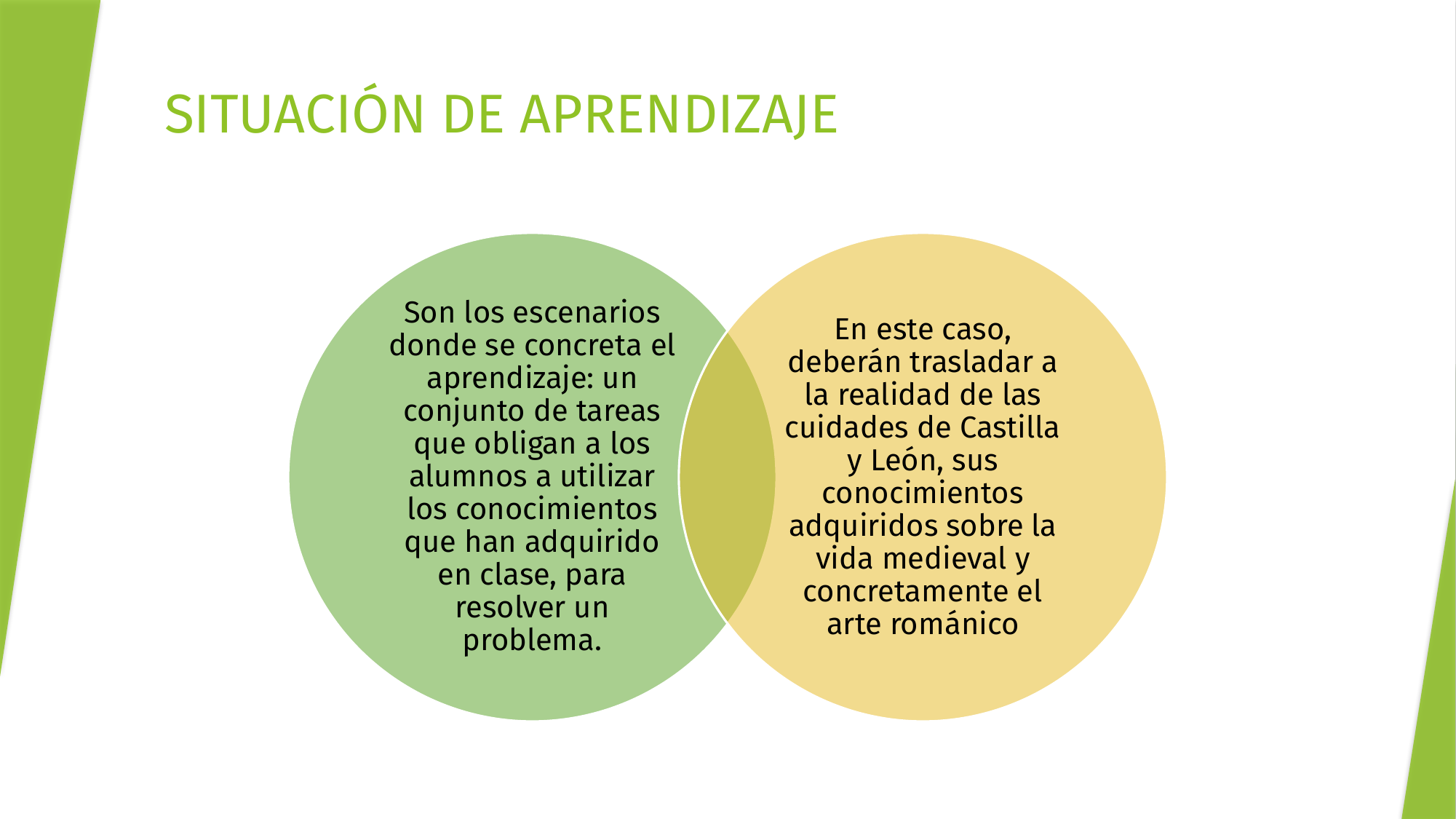

# SITUACIÓN DE APRENDIZAJE
Son los escenarios donde se concreta el aprendizaje: un conjunto de tareas que obligan a los alumnos a utilizar los conocimientos que han adquirido en clase, para resolver un problema.
En este caso, deberán trasladar a la realidad de las cuidades de Castilla y León, sus conocimientos adquiridos sobre la vida medieval y concretamente el arte románico